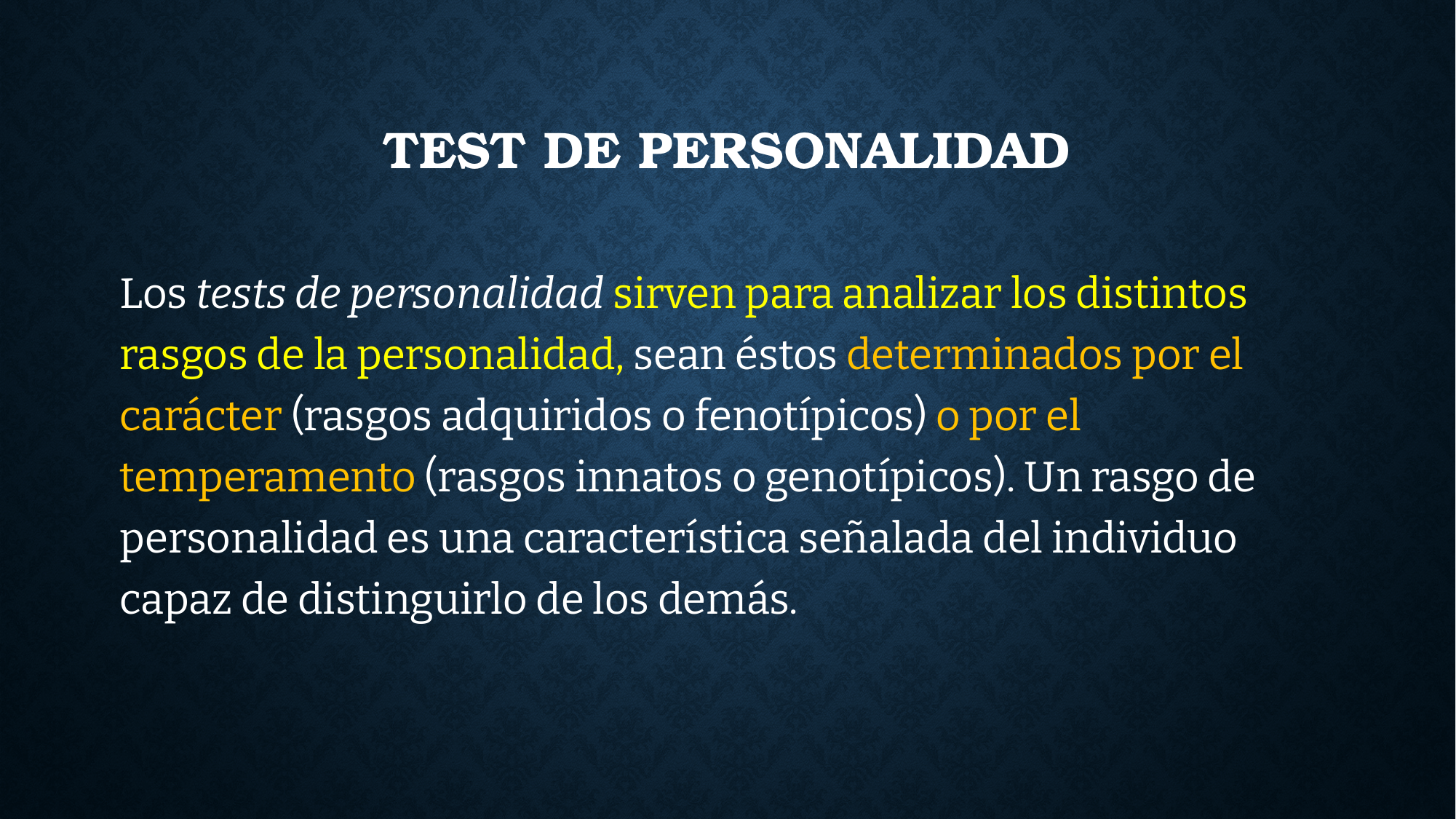

# Test de personalidad
Los tests de personalidad sirven para analizar los distintos rasgos de la personalidad, sean éstos determinados por el carácter (rasgos adquiridos o fenotípicos) o por el temperamento (rasgos innatos o genotípicos). Un rasgo de personalidad es una característica señalada del individuo capaz de distinguirlo de los demás.